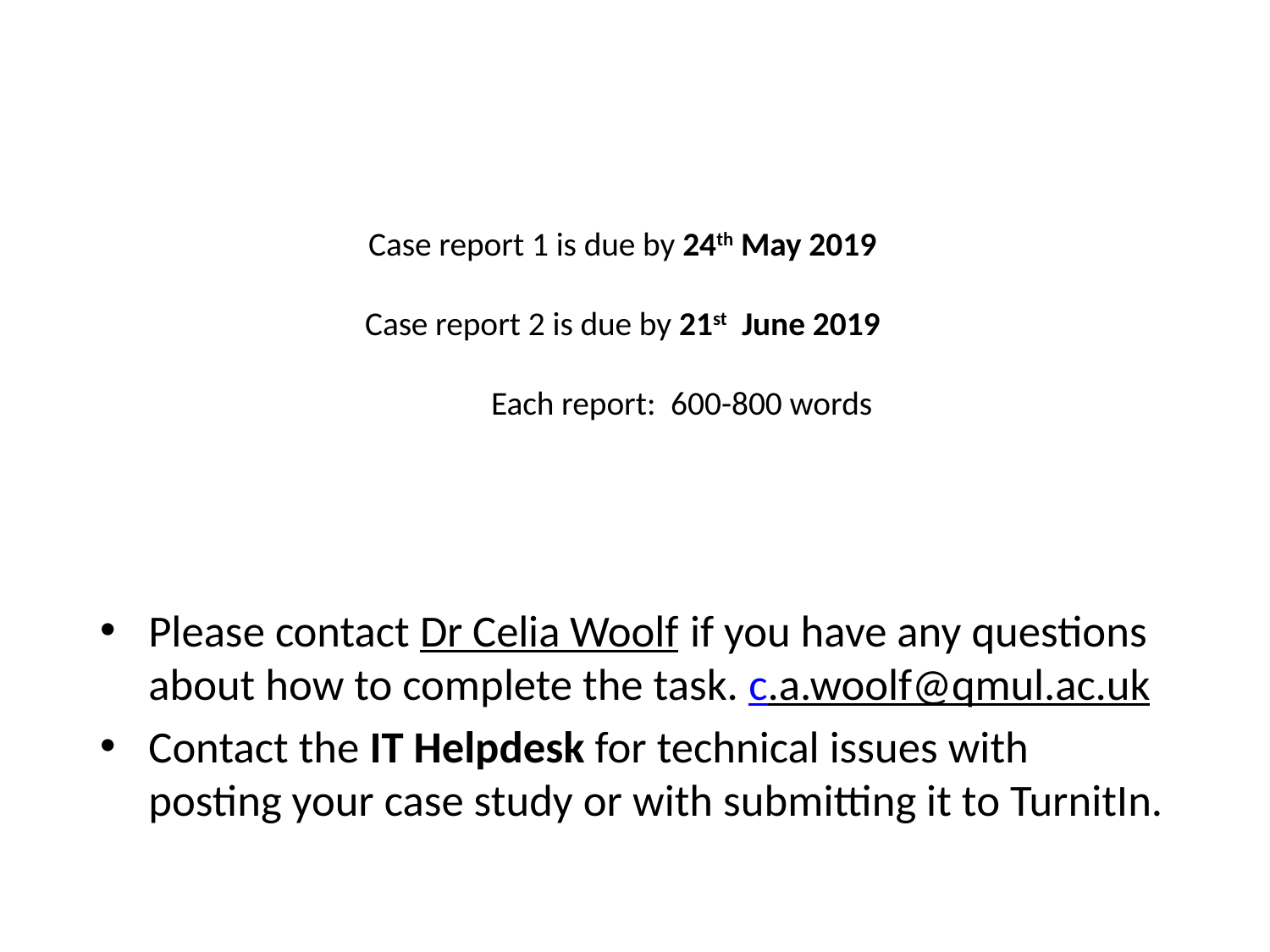

# Case report 1 is due by 24th May 2019 Case report 2 is due by 21st  June 2019 Each report:  600-800 words
Please contact Dr Celia Woolf if you have any questions about how to complete the task. c.a.woolf@qmul.ac.uk
Contact the IT Helpdesk for technical issues with posting your case study or with submitting it to TurnitIn.